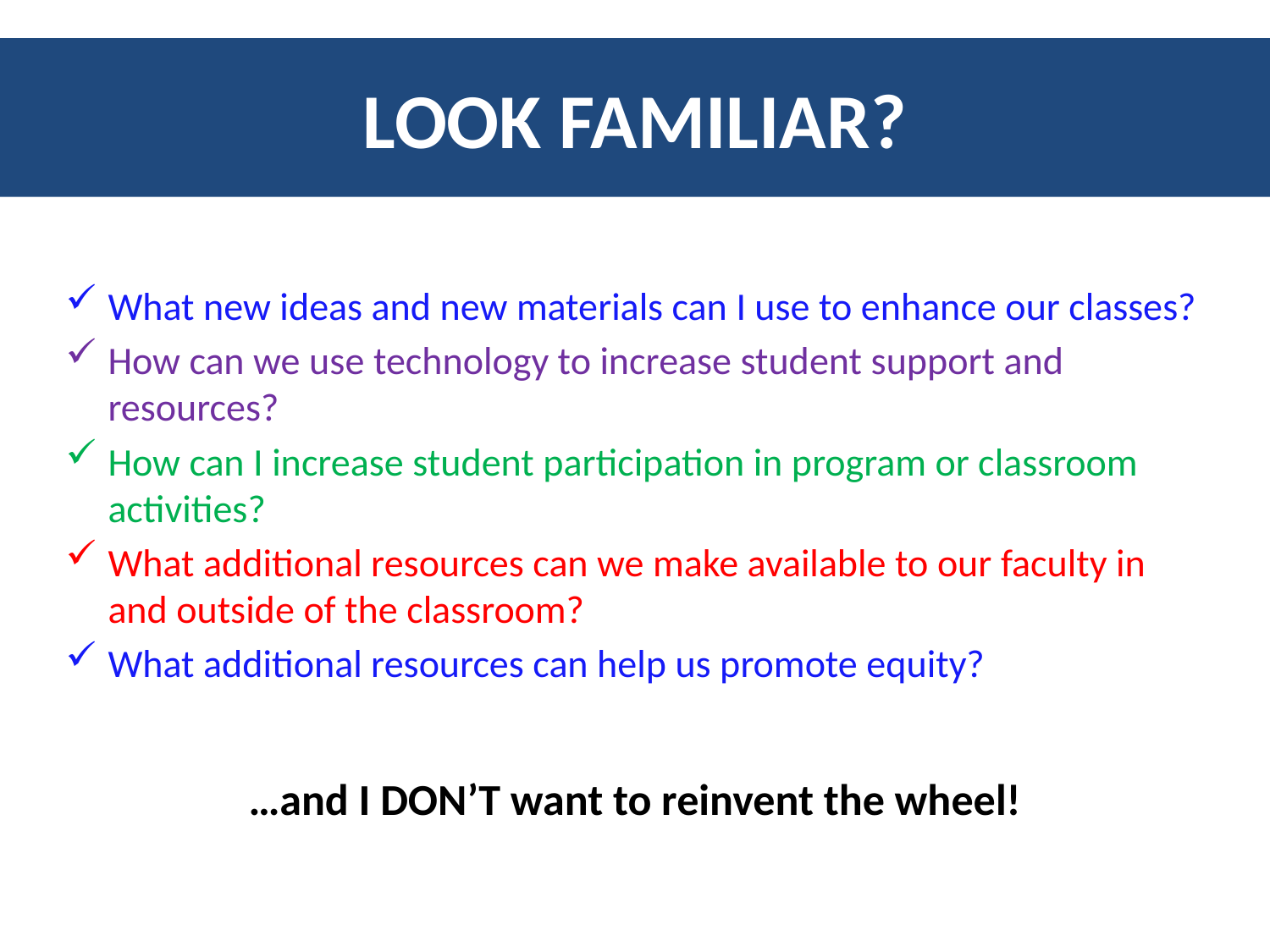

# LOOK FAMILIAR?
What new ideas and new materials can I use to enhance our classes?
How can we use technology to increase student support and resources?
How can I increase student participation in program or classroom activities?
What additional resources can we make available to our faculty in and outside of the classroom?
What additional resources can help us promote equity?

…and I DON’T want to reinvent the wheel!